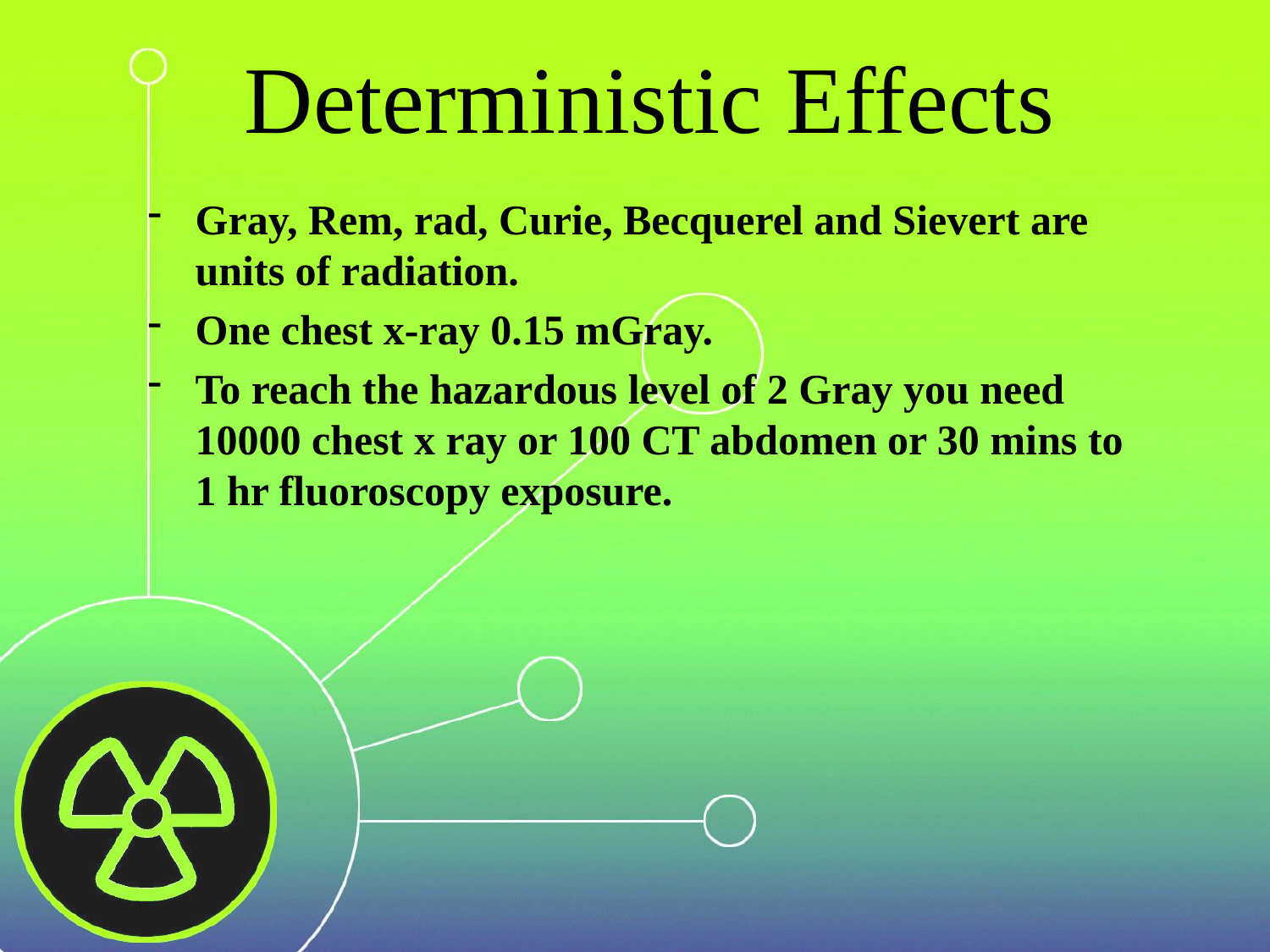

# Deterministic Effects
Gray, Rem, rad, Curie, Becquerel and Sievert are units of radiation.
One chest x-ray 0.15 mGray.
To reach the hazardous level of 2 Gray you need 10000 chest x ray or 100 CT abdomen or 30 mins to 1 hr fluoroscopy exposure.